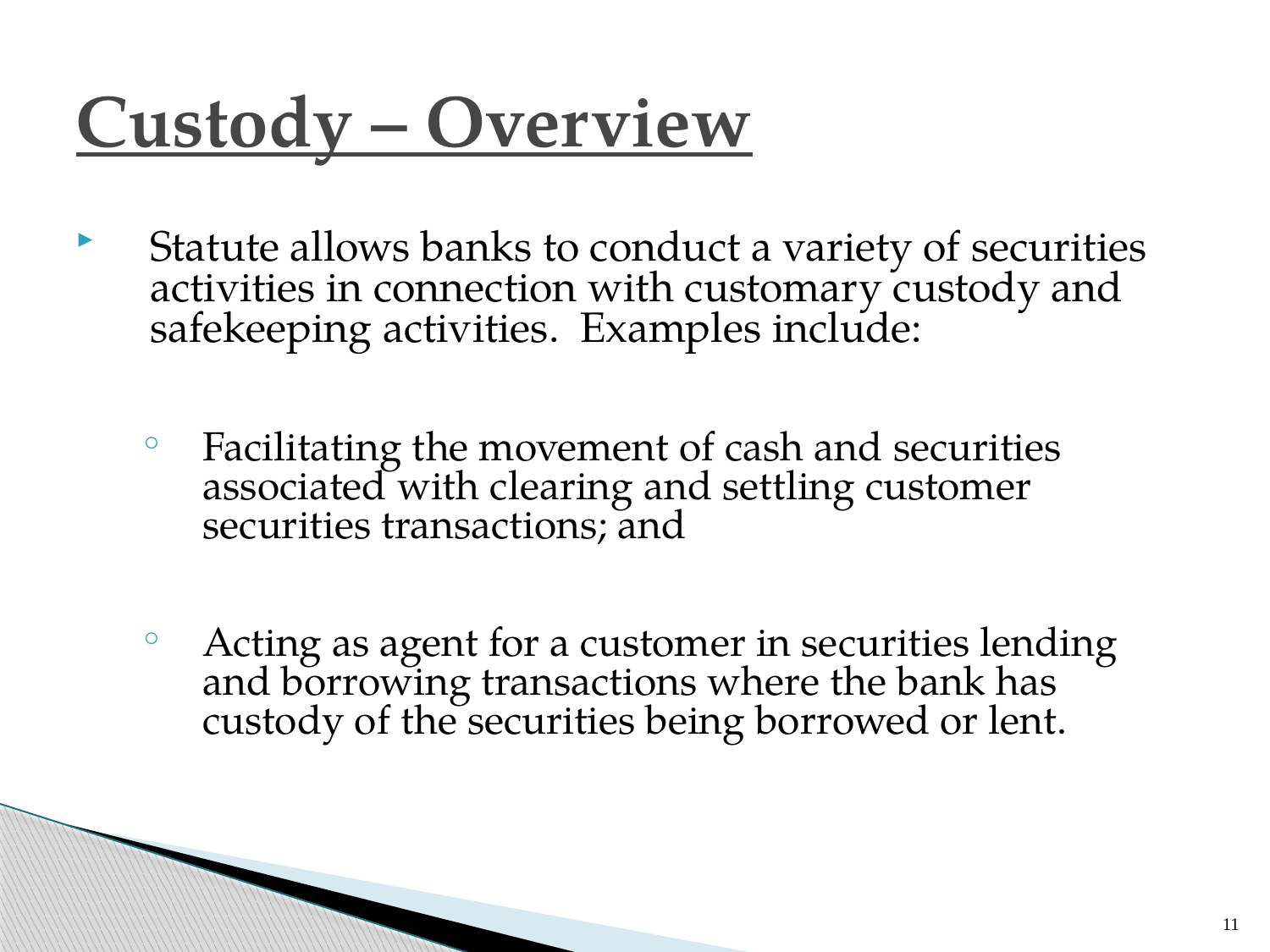

# Custody – Overview
Statute allows banks to conduct a variety of securities activities in connection with customary custody and safekeeping activities.  Examples include:

Facilitating the movement of cash and securities associated with clearing and settling customer securities transactions; and

Acting as agent for a customer in securities lending and borrowing transactions where the bank has custody of the securities being borrowed or lent.

11